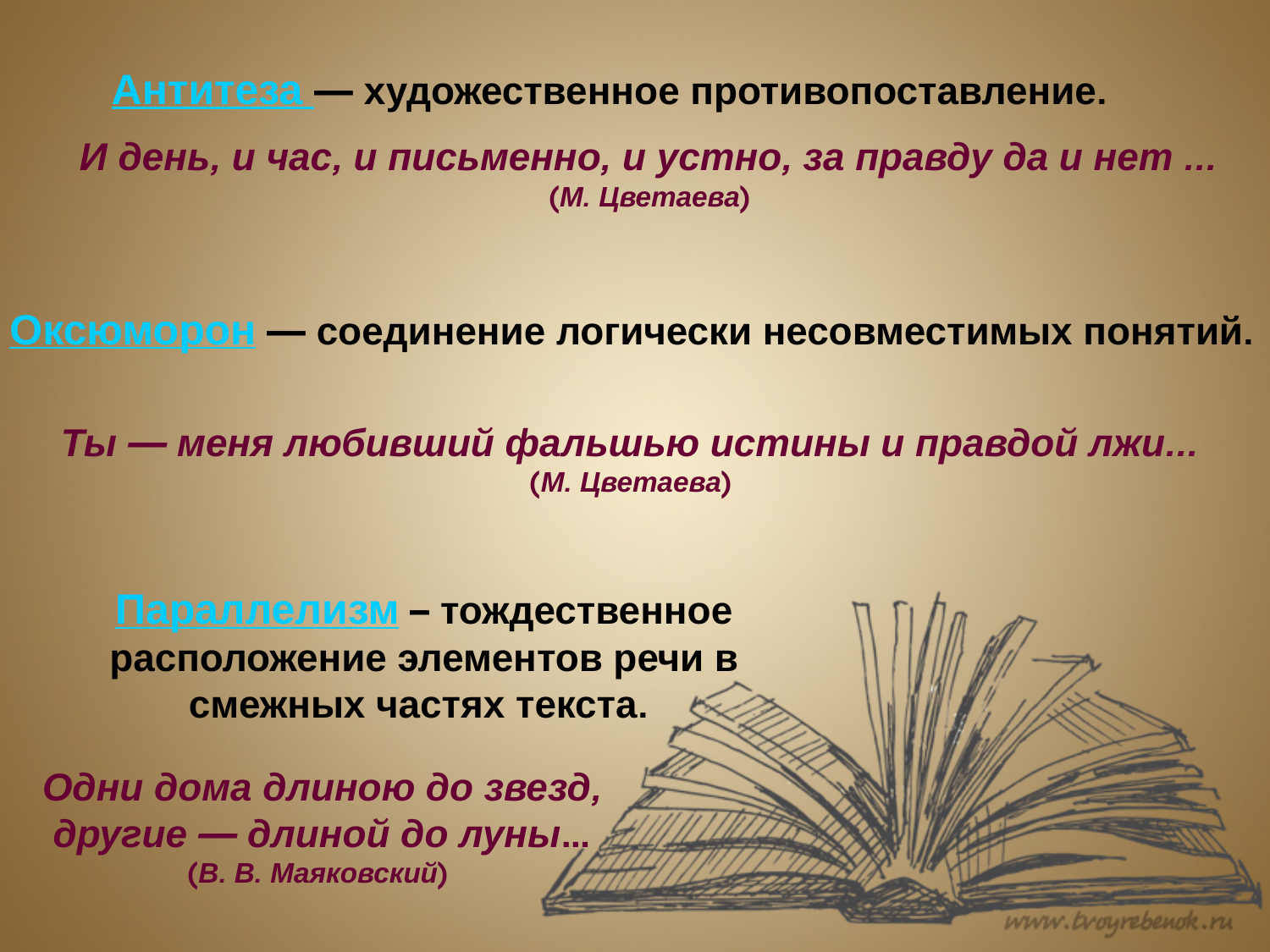

Антитеза — художественное противопоставление.
И день, и час, и письменно, и устно, за правду да и нет ...
(М. Цветаева)
Оксюморон — соединение логически несовместимых понятий.
Ты — меня любивший фальшью истины и правдой лжи...
(М. Цветаева)
Параллелизм – тождественное расположение элементов речи в смежных частях текста.
Одни дома длиною до звезд, другие — длиной до луны…
(В. В. Маяковский)